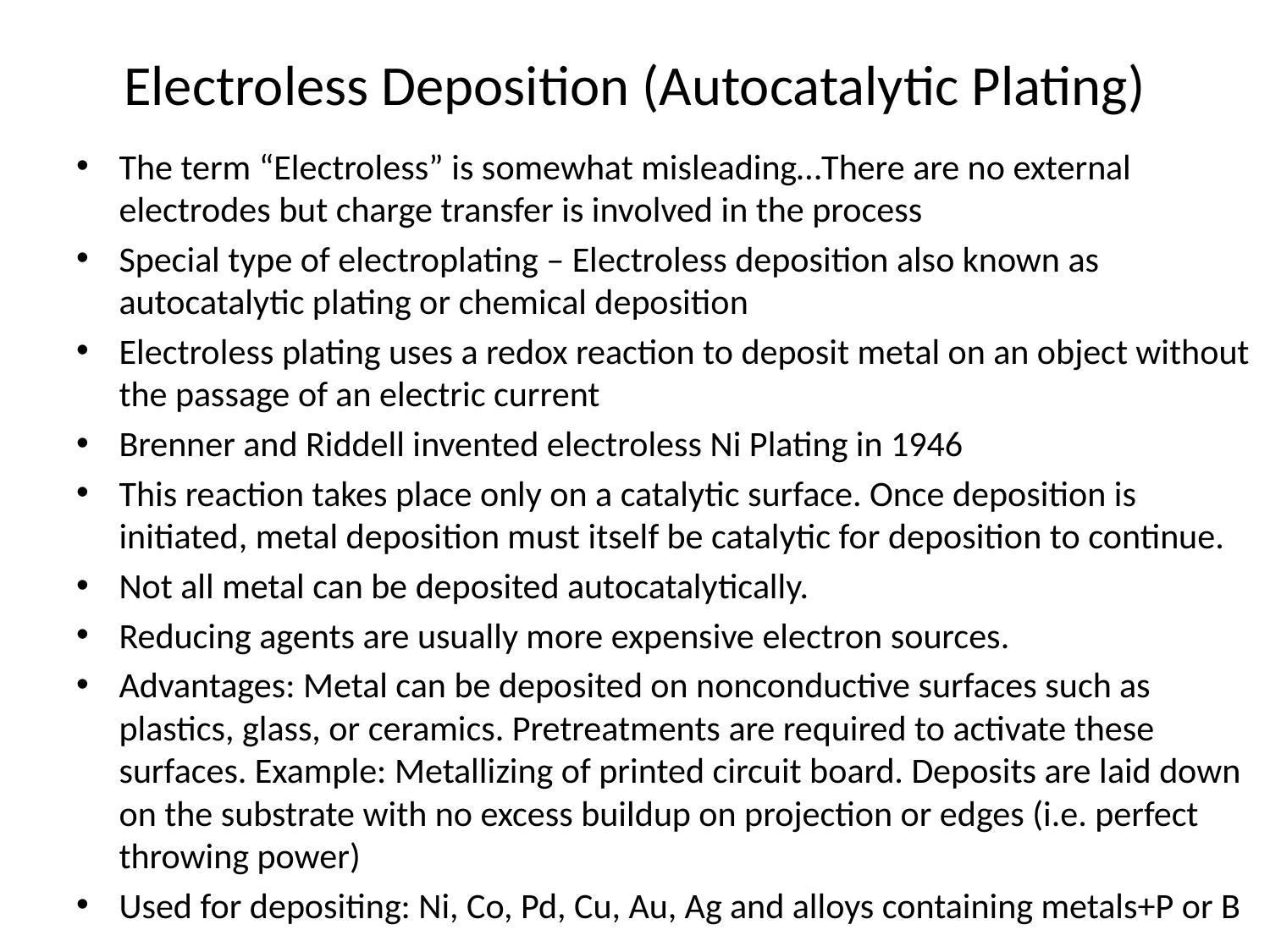

# Electroless Deposition (Autocatalytic Plating)
The term “Electroless” is somewhat misleading…There are no external electrodes but charge transfer is involved in the process
Special type of electroplating – Electroless deposition also known as autocatalytic plating or chemical deposition
Electroless plating uses a redox reaction to deposit metal on an object without the passage of an electric current
Brenner and Riddell invented electroless Ni Plating in 1946
This reaction takes place only on a catalytic surface. Once deposition is initiated, metal deposition must itself be catalytic for deposition to continue.
Not all metal can be deposited autocatalytically.
Reducing agents are usually more expensive electron sources.
Advantages: Metal can be deposited on nonconductive surfaces such as plastics, glass, or ceramics. Pretreatments are required to activate these surfaces. Example: Metallizing of printed circuit board. Deposits are laid down on the substrate with no excess buildup on projection or edges (i.e. perfect throwing power)
Used for depositing: Ni, Co, Pd, Cu, Au, Ag and alloys containing metals+P or B